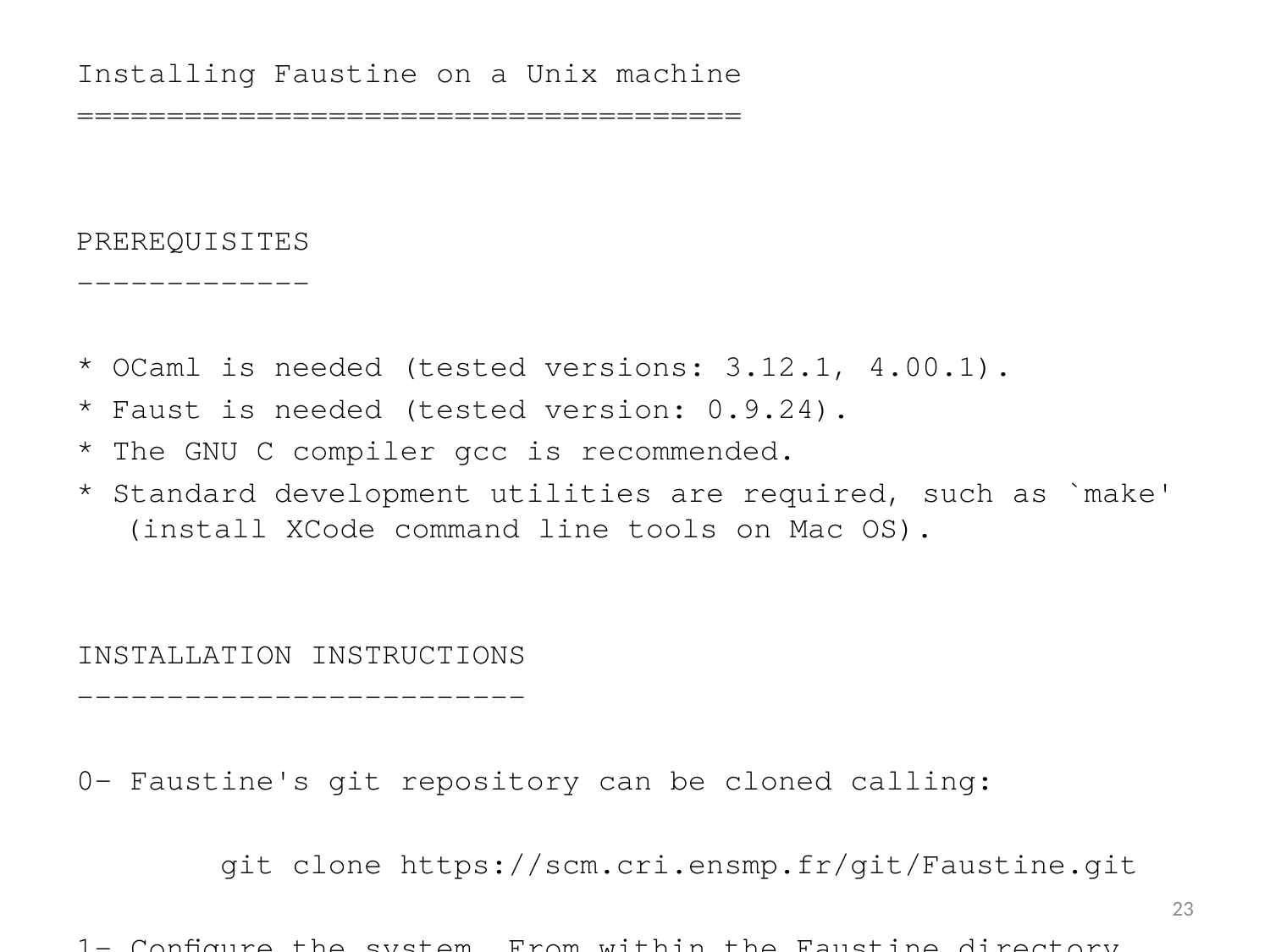

Installing Faustine on a Unix machine
=====================================

PREREQUISITES
-------------

* OCaml is needed (tested versions: 3.12.1, 4.00.1).
* Faust is needed (tested version: 0.9.24).
* The GNU C compiler gcc is recommended.
* Standard development utilities are required, such as `make' (install XCode command line tools on Mac OS).

INSTALLATION INSTRUCTIONS
-------------------------

0- Faustine's git repository can be cloned calling:

        git clone https://scm.cri.ensmp.fr/git/Faustine.git

1- Configure the system. From within the Faustine directory, do:

        ./configure

2- From within the Faustine directory, do:

        make

This builds Faustine interpreter (and an adhoc Faust multirate preprocessor).
This phase is fairly verbose; consider redirecting the output to a file:

        make > makelog.txt

3- From within the Faustine directory, do:

        sudo make install

This installs Faustine interpreter and libraries (by default in /usr/local/bin and /usr/local/lib).

4- (Optional) To be test things work well, you can try to
test -- that is, to process a sine wave with
the newly created interpreter. From the Faustine directory, do:

        make test

-- Karim Barkati and Haisheng Wang, MINES ParisTech, 2013
23